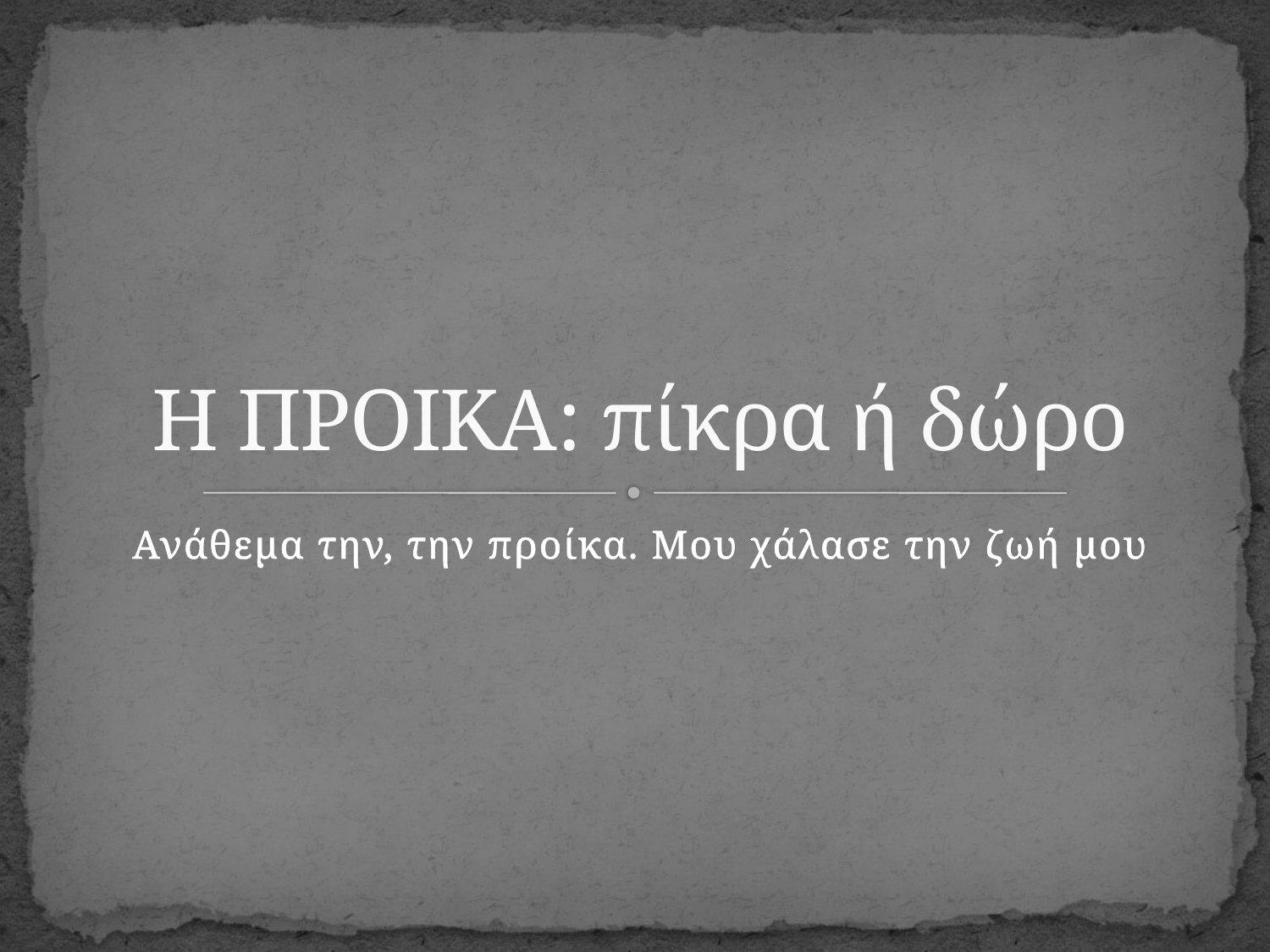

# Η ΠΡΟΙΚΑ: πίκρα ή δώρο
Ανάθεμα την, την προίκα. Μου χάλασε την ζωή μου